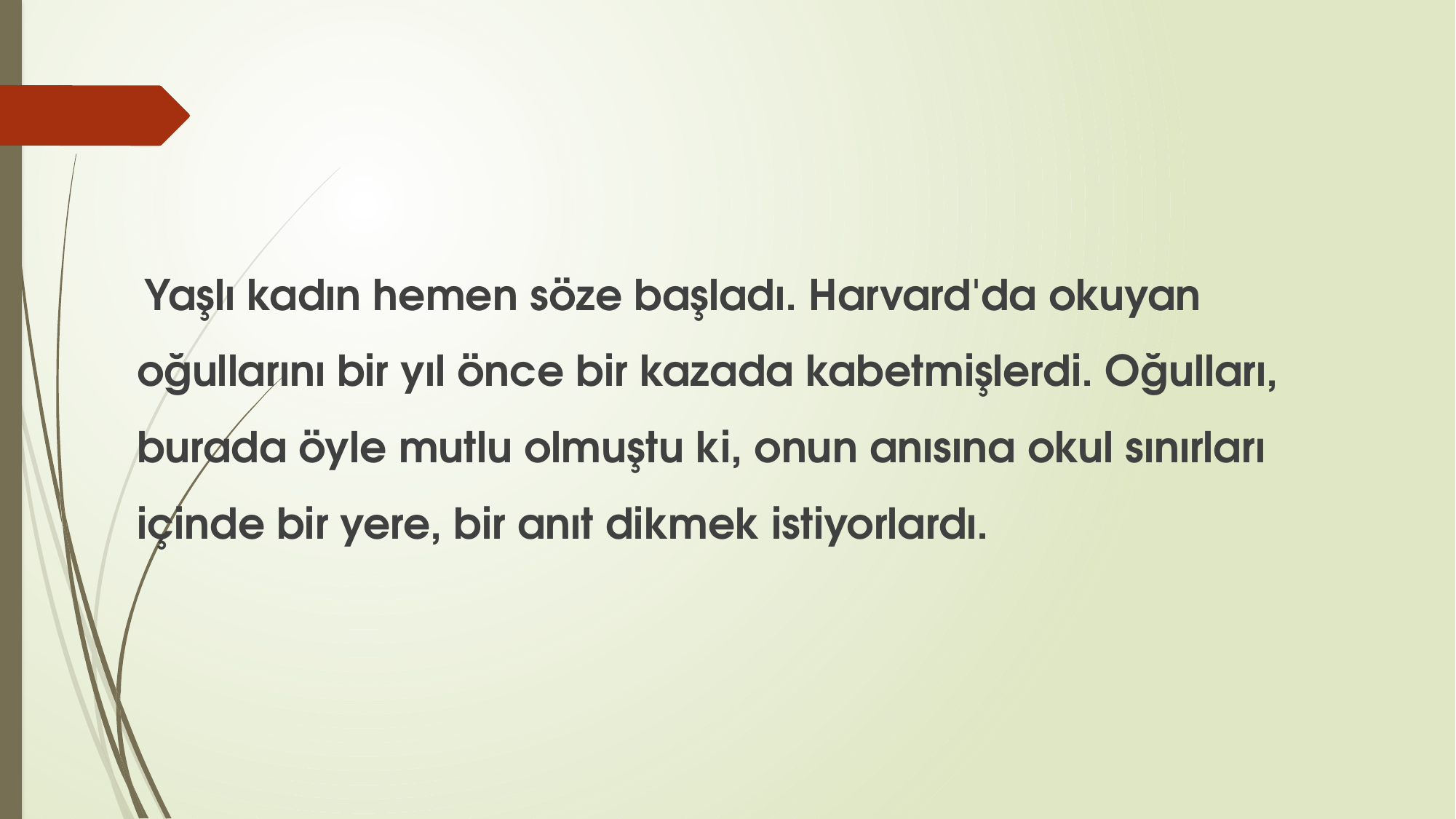

Yaşlı kadın hemen söze başladı. Harvard'da okuyan oğullarını bir yıl önce bir kazada kabetmişlerdi. Oğulları, burada öyle mutlu olmuştu ki, onun anısına okul sınırları içinde bir yere, bir anıt dikmek istiyorlardı.